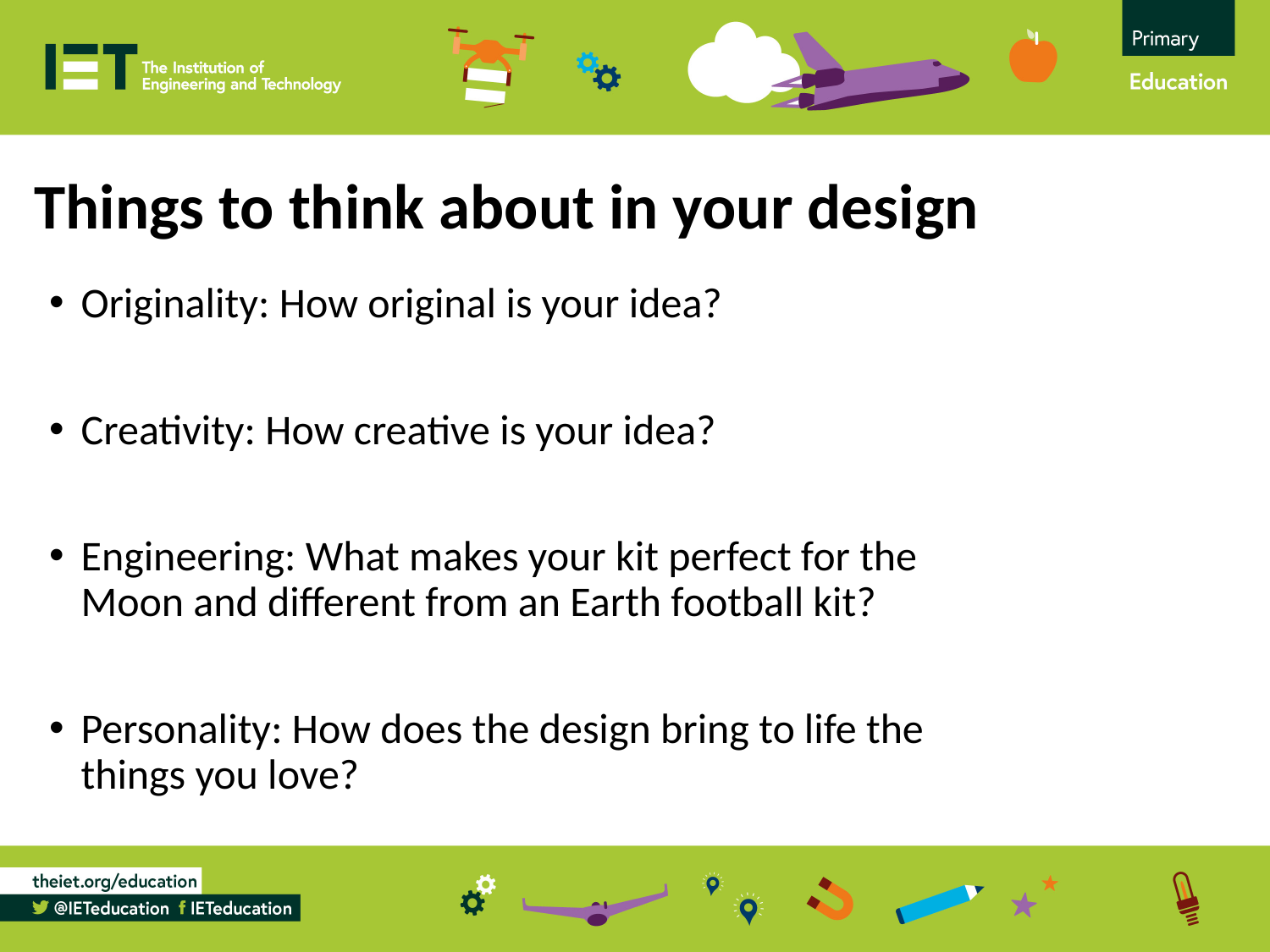

Things to think about in your design
Originality: How original is your idea?

Creativity: How creative is your idea?

Engineering: What makes your kit perfect for the Moon and different from an Earth football kit?

Personality: How does the design bring to life the things you love?